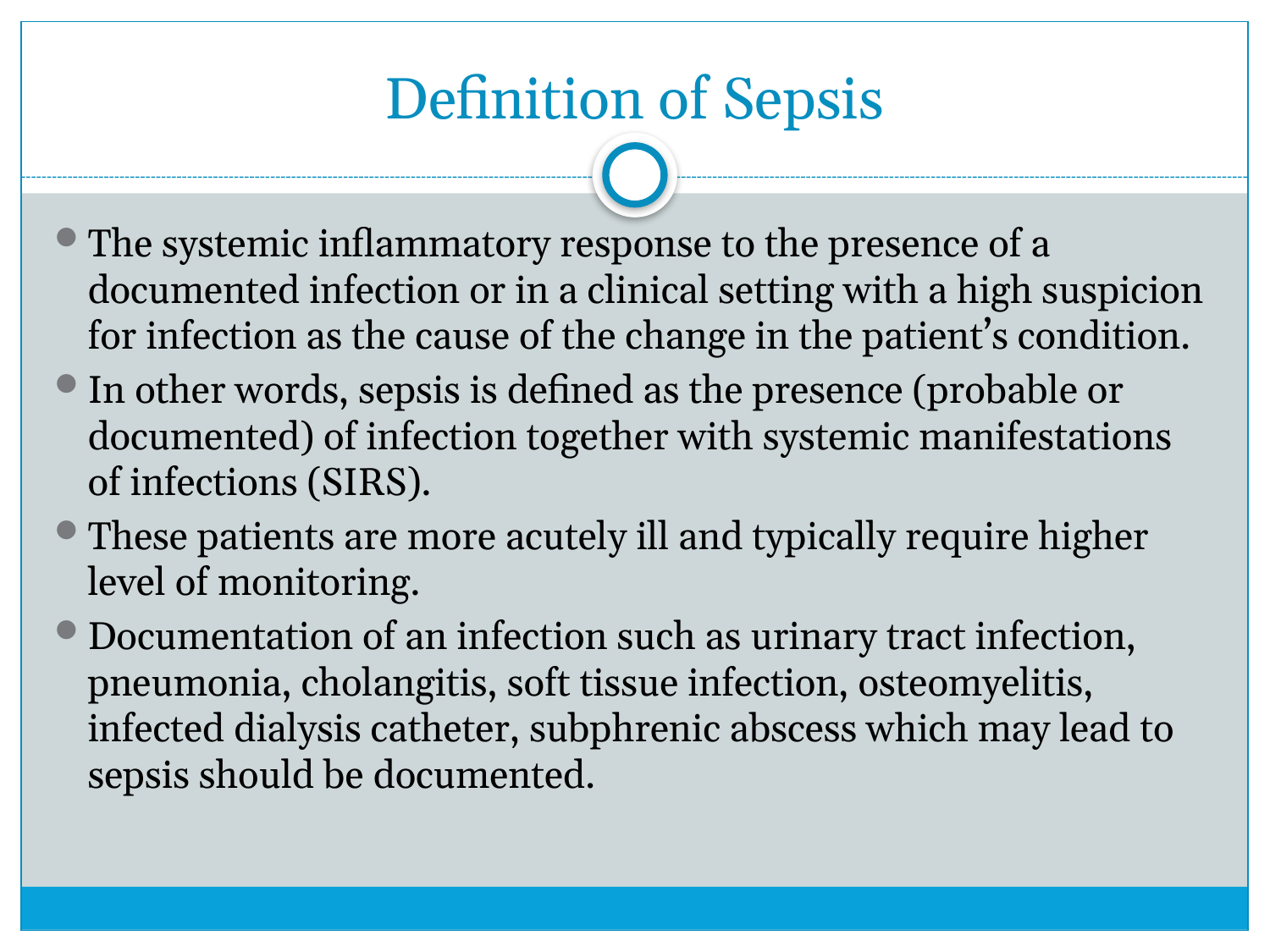

# Definition of Sepsis
The systemic inflammatory response to the presence of a documented infection or in a clinical setting with a high suspicion for infection as the cause of the change in the patient’s condition.
In other words, sepsis is defined as the presence (probable or documented) of infection together with systemic manifestations of infections (SIRS).
These patients are more acutely ill and typically require higher level of monitoring.
Documentation of an infection such as urinary tract infection, pneumonia, cholangitis, soft tissue infection, osteomyelitis, infected dialysis catheter, subphrenic abscess which may lead to sepsis should be documented.